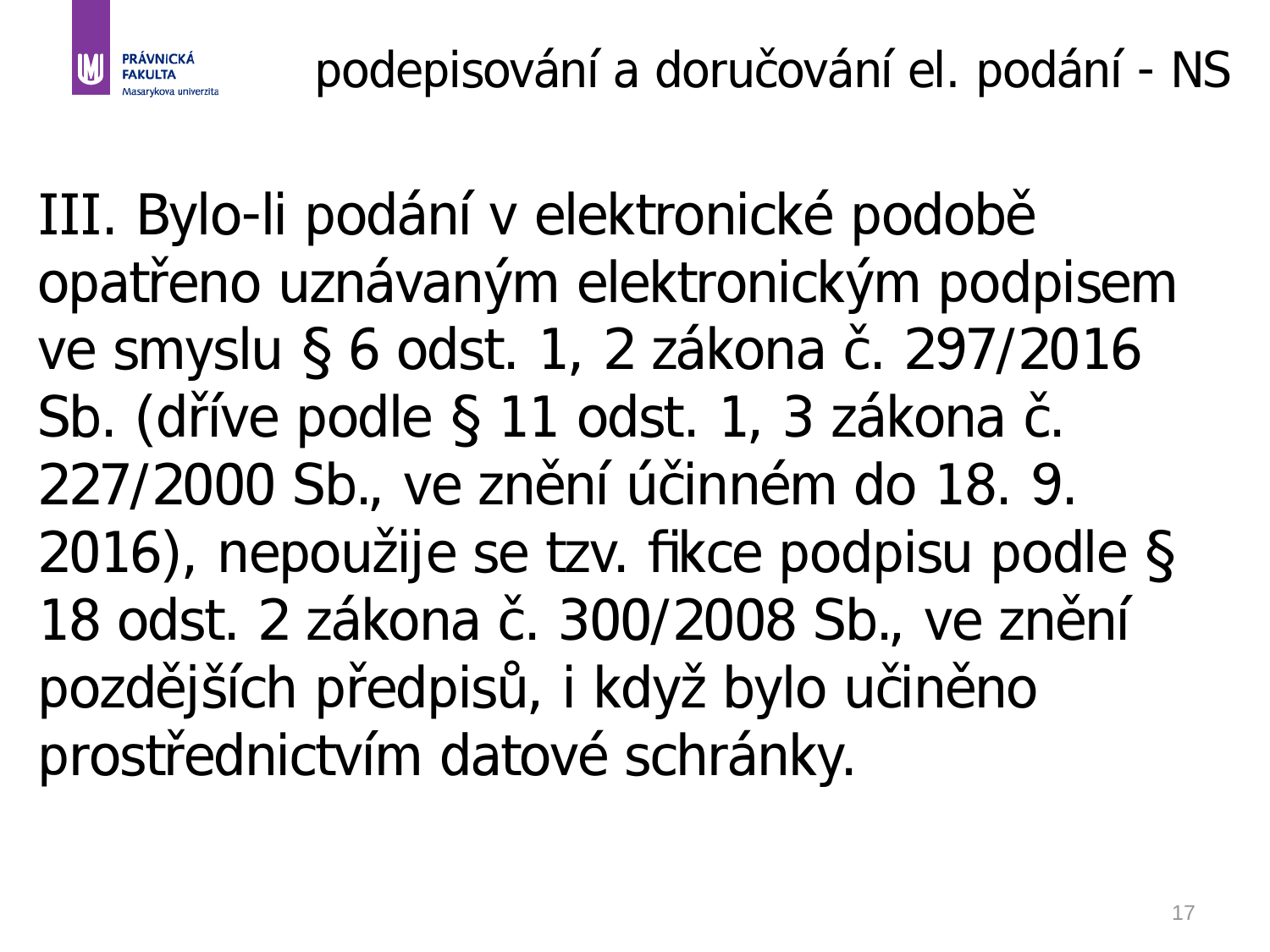

podepisování a doručování el. podání - NS
III. Bylo-li podání v elektronické podobě opatřeno uznávaným elektronickým podpisem ve smyslu § 6 odst. 1, 2 zákona č. 297/2016 Sb. (dříve podle § 11 odst. 1, 3 zákona č. 227/2000 Sb., ve znění účinném do 18. 9. 2016), nepoužije se tzv. fikce podpisu podle § 18 odst. 2 zákona č. 300/2008 Sb., ve znění pozdějších předpisů, i když bylo učiněno prostřednictvím datové schránky.
17